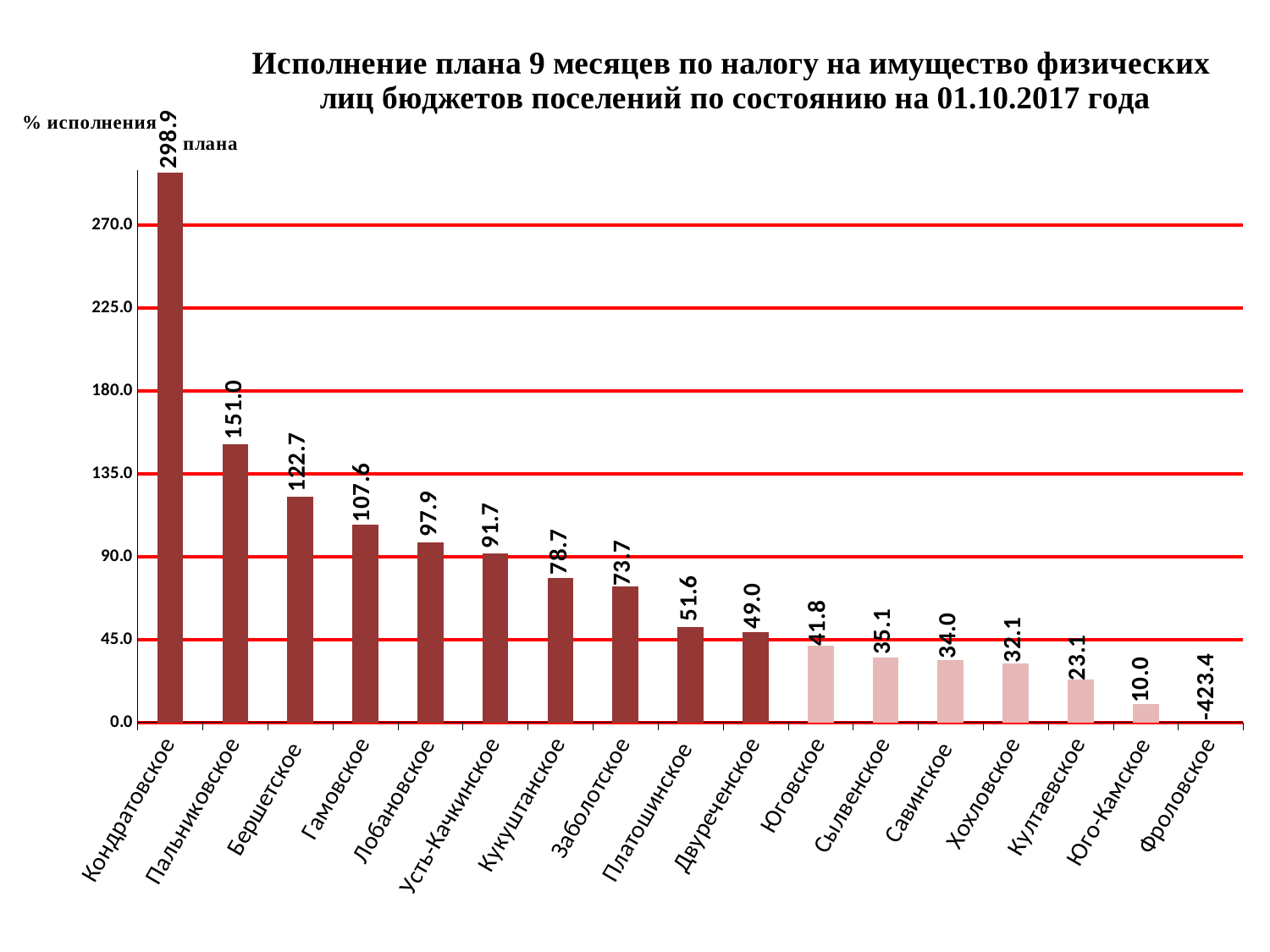

### Chart: Исполнение плана 9 месяцев по налогу на имущество физических  лиц бюджетов поселений по состоянию на 01.10.2017 года

| Category |  |
|---|---|
| Кондратовское | 298.9169789747824 |
| Пальниковское | 151.0 |
| Бершетское  | 122.71666666666665 |
| Гамовское | 107.59166666666668 |
| Лобановское | 97.946 |
| Усть-Качкинское | 91.65724381625441 |
| Кукуштанское | 78.6581362537891 |
| Заболотское | 73.66923076923077 |
| Платошинское  | 51.6008537886873 |
| Двуреченское | 49.03818269695505 |
| Юговское | 41.84 |
| Сылвенское | 35.129578209705144 |
| Савинское  | 33.95 |
| Хохловское | 32.13298120242349 |
| Култаевское | 23.075695727904908 |
| Юго-Камское | 9.966666666666667 |
| Фроловское | -423.3755274261603 |